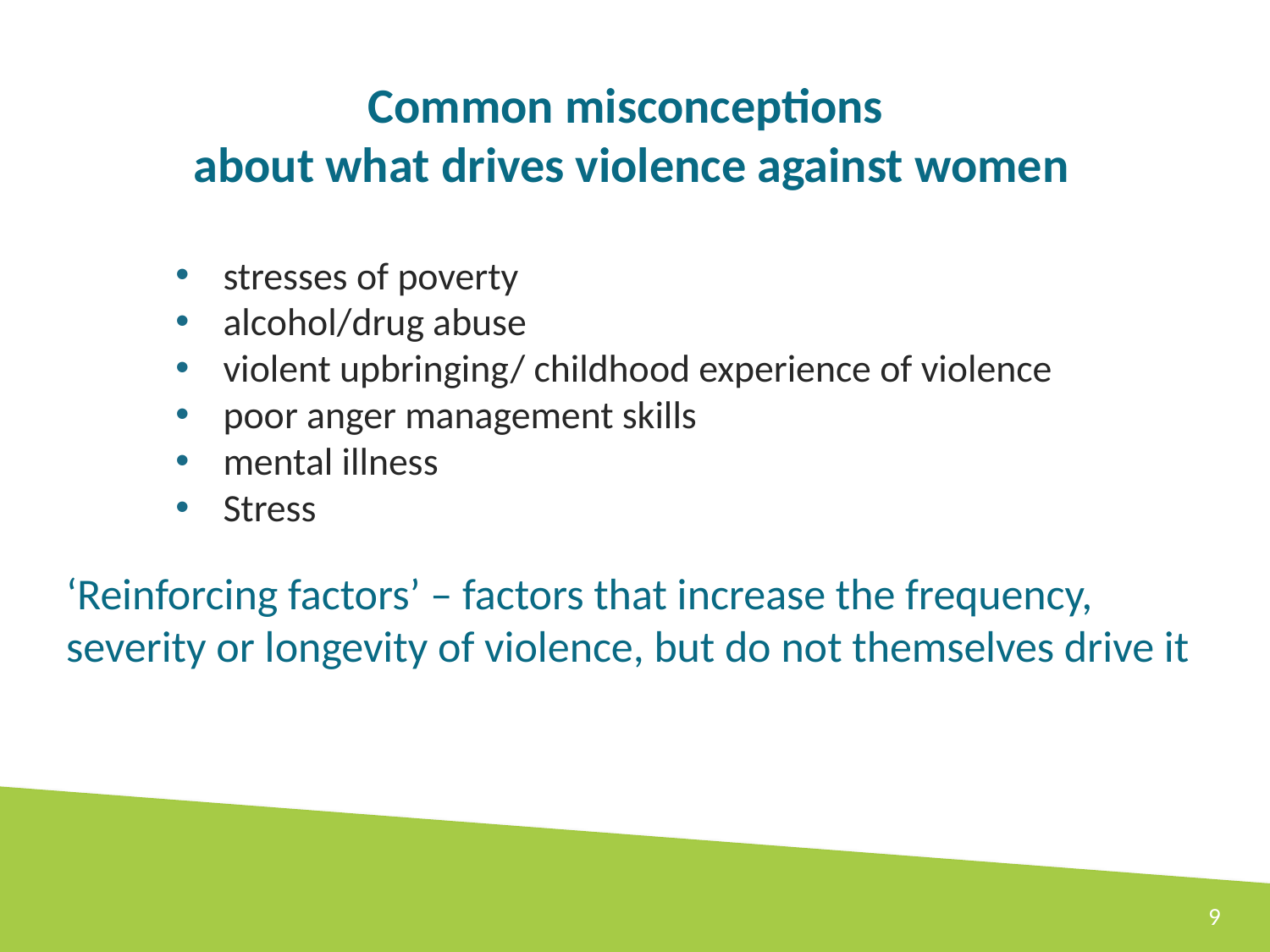

# Common misconceptions about what drives violence against women
stresses of poverty
alcohol/drug abuse
violent upbringing/ childhood experience of violence
poor anger management skills
mental illness
Stress

‘Reinforcing factors’ – factors that increase the frequency, severity or longevity of violence, but do not themselves drive it
9